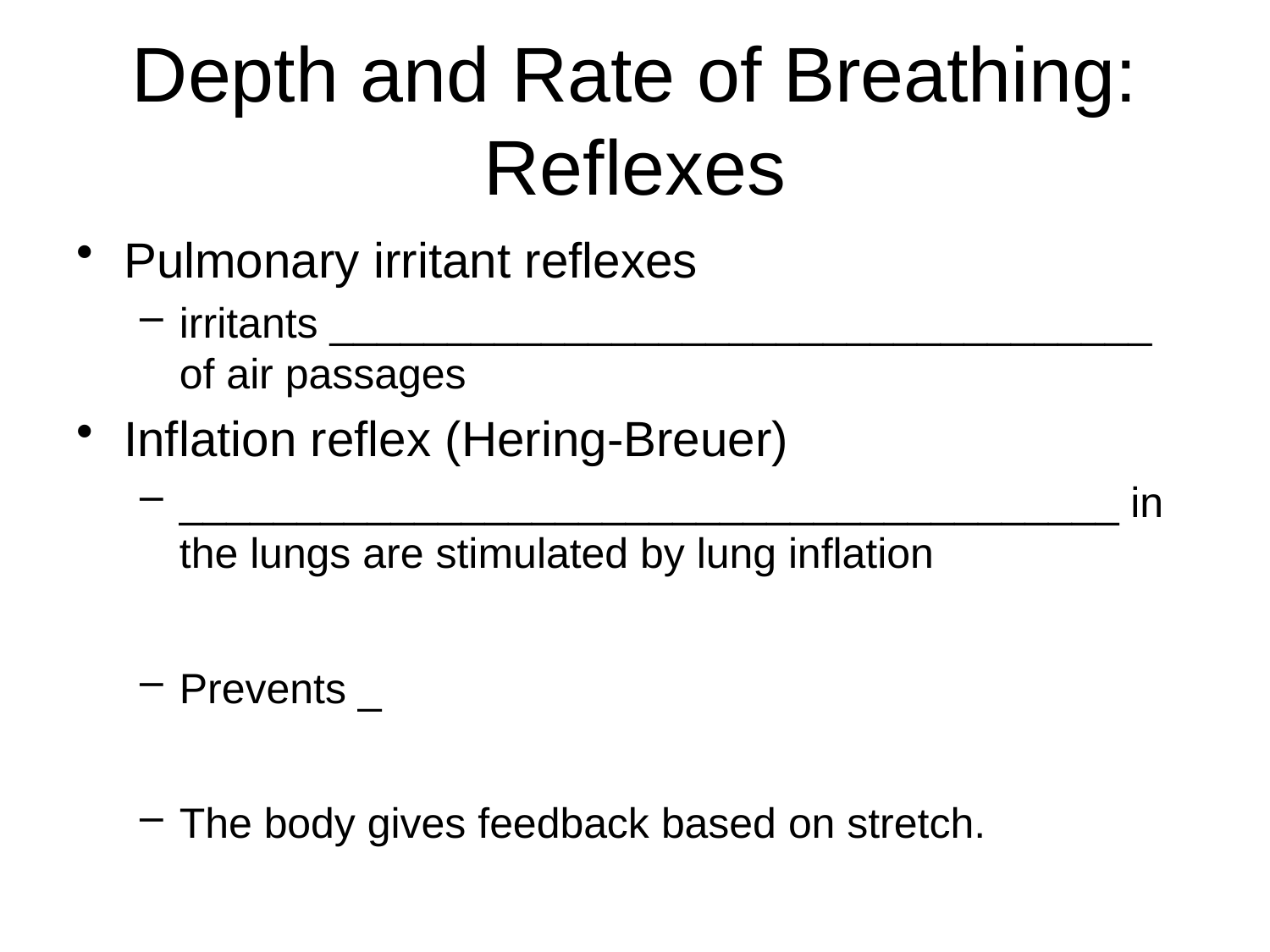

# Depth and Rate of Breathing: Reflexes
Pulmonary irritant reflexes
irritants ___________________________________ of air passages
Inflation reflex (Hering-Breuer)
________________________________________ in the lungs are stimulated by lung inflation

Prevents _

The body gives feedback based on stretch.